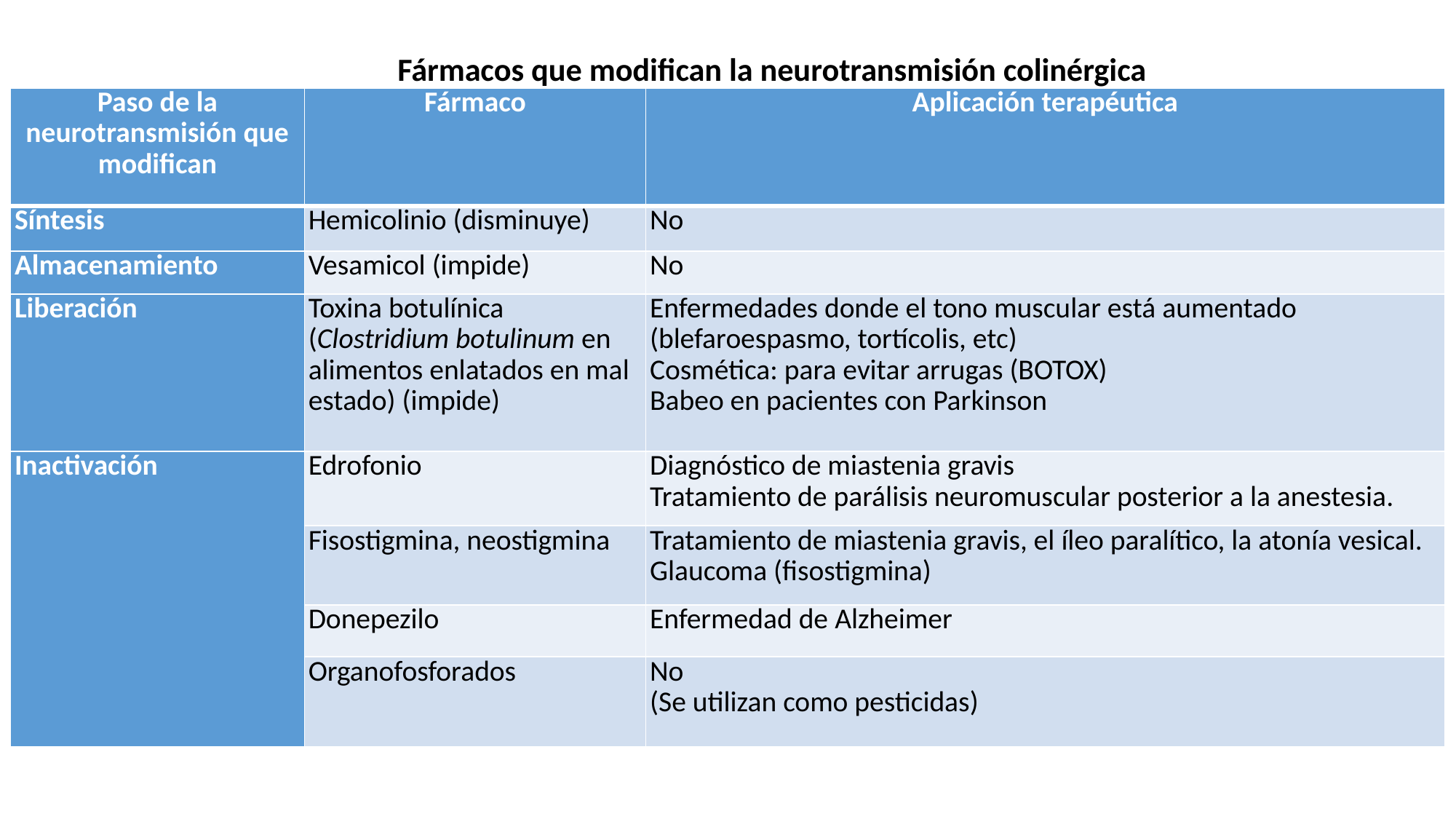

Fármacos que modifican la neurotransmisión colinérgica
| Paso de la neurotransmisión que modifican | Fármaco | Aplicación terapéutica |
| --- | --- | --- |
| Síntesis | Hemicolinio (disminuye) | No |
| Almacenamiento | Vesamicol (impide) | No |
| Liberación | Toxina botulínica (Clostridium botulinum en alimentos enlatados en mal estado) (impide) | Enfermedades donde el tono muscular está aumentado (blefaroespasmo, tortícolis, etc) Cosmética: para evitar arrugas (BOTOX) Babeo en pacientes con Parkinson |
| Inactivación | Edrofonio | Diagnóstico de miastenia gravis Tratamiento de parálisis neuromuscular posterior a la anestesia. |
|  | Fisostigmina, neostigmina | Tratamiento de miastenia gravis, el íleo paralítico, la atonía vesical. Glaucoma (fisostigmina) |
|  | Donepezilo | Enfermedad de Alzheimer |
|  | Organofosforados | No (Se utilizan como pesticidas) |